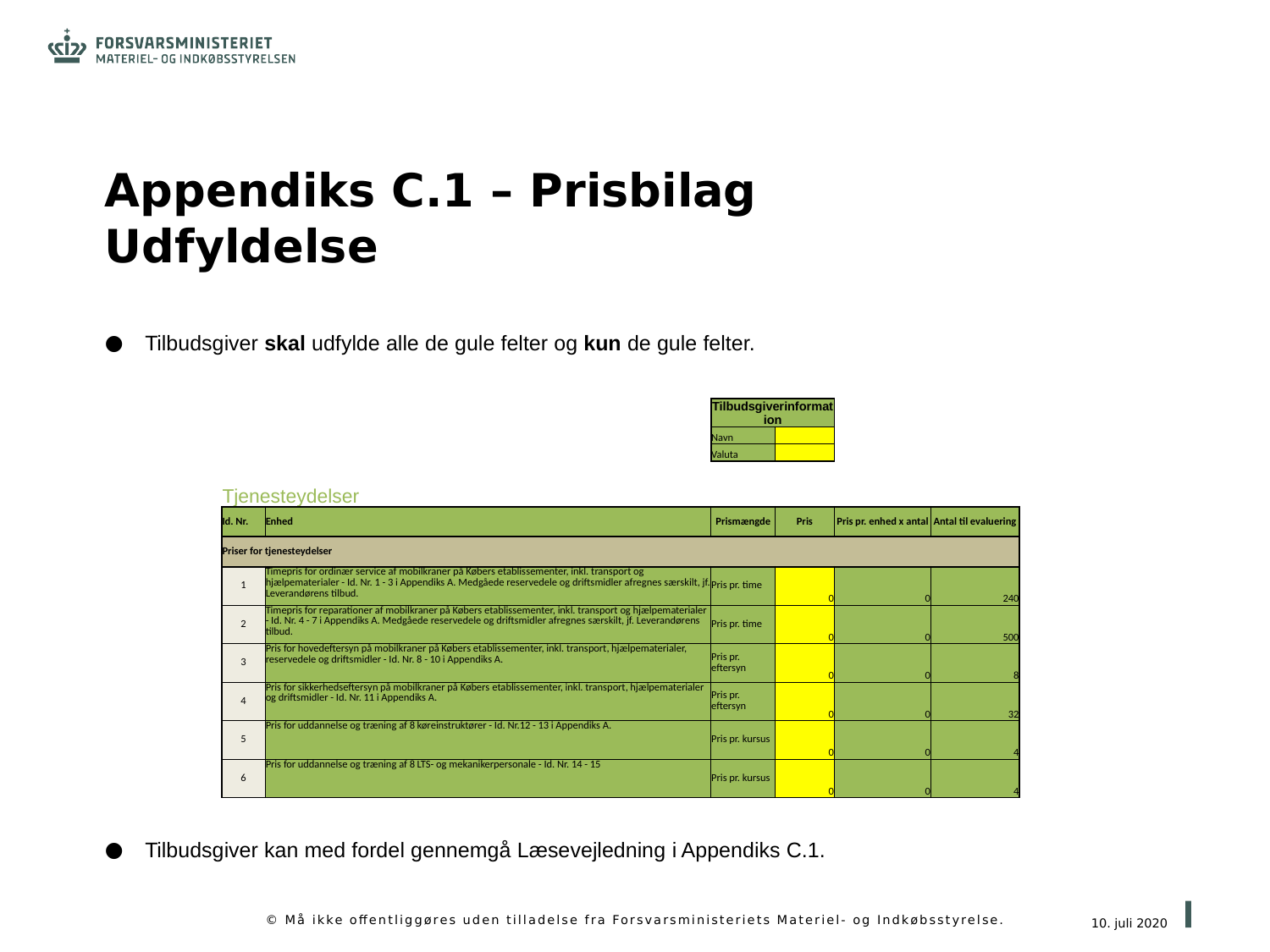

# Appendiks C.1 – Prisbilag Udfyldelse
Tilbudsgiver skal udfylde alle de gule felter og kun de gule felter.

Tilbudsgiver kan med fordel gennemgå Læsevejledning i Appendiks C.1.

|  |  | Tilbudsgiverinformation |  |  |  |
| --- | --- | --- | --- | --- | --- |
|  |  | Navn |  |  |  |
|  |  | Valuta |  |  |  |
|  |  |  |  |  |  |
|  |  |  |  |  |  |
| Tjenesteydelser |  |  |  |  |  |
| Id. Nr. | Enhed | Prismængde | Pris | Pris pr. enhed x antal | Antal til evaluering |
| Priser for tjenesteydelser |  |  |  |  |  |
| 1 | Timepris for ordinær service af mobilkraner på Købers etablissementer, inkl. transport og hjælpematerialer - Id. Nr. 1 - 3 i Appendiks A. Medgåede reservedele og driftsmidler afregnes særskilt, jf. Leverandørens tilbud. | Pris pr. time | 0 | 0 | 240 |
| 2 | Timepris for reparationer af mobilkraner på Købers etablissementer, inkl. transport og hjælpematerialer - Id. Nr. 4 - 7 i Appendiks A. Medgåede reservedele og driftsmidler afregnes særskilt, jf. Leverandørens tilbud. | Pris pr. time | 0 | 0 | 500 |
| 3 | Pris for hovedeftersyn på mobilkraner på Købers etablissementer, inkl. transport, hjælpematerialer, reservedele og driftsmidler - Id. Nr. 8 - 10 i Appendiks A. | Pris pr. eftersyn | 0 | 0 | 8 |
| 4 | Pris for sikkerhedseftersyn på mobilkraner på Købers etablissementer, inkl. transport, hjælpematerialer og driftsmidler - Id. Nr. 11 i Appendiks A. | Pris pr. eftersyn | 0 | 0 | 32 |
| 5 | Pris for uddannelse og træning af 8 køreinstruktører - Id. Nr.12 - 13 i Appendiks A. | Pris pr. kursus | 0 | 0 | 4 |
| 6 | Pris for uddannelse og træning af 8 LTS- og mekanikerpersonale - Id. Nr. 14 - 15 | Pris pr. kursus | 0 | 0 | 4 |
19
10. juli 2020